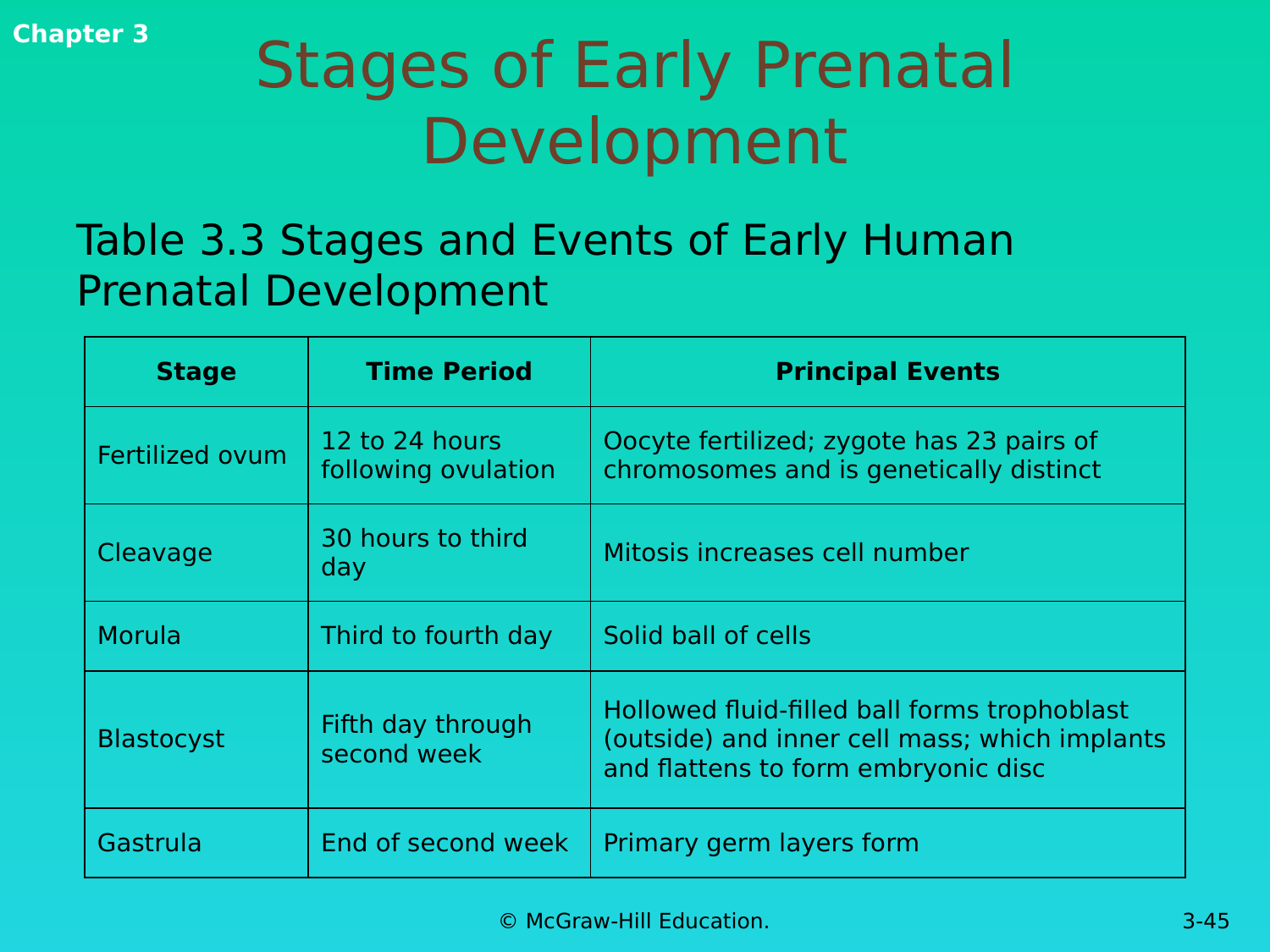

# Stages of Early Prenatal Development
Table 3.3 Stages and Events of Early Human Prenatal Development
| Stage | Time Period | Principal Events |
| --- | --- | --- |
| Fertilized ovum | 12 to 24 hours following ovulation | Oocyte fertilized; zygote has 23 pairs of chromosomes and is genetically distinct |
| Cleavage | 30 hours to third day | Mitosis increases cell number |
| Morula | Third to fourth day | Solid ball of cells |
| Blastocyst | Fifth day through second week | Hollowed fluid-filled ball forms trophoblast (outside) and inner cell mass; which implants and flattens to form embryonic disc |
| Gastrula | End of second week | Primary germ layers form |